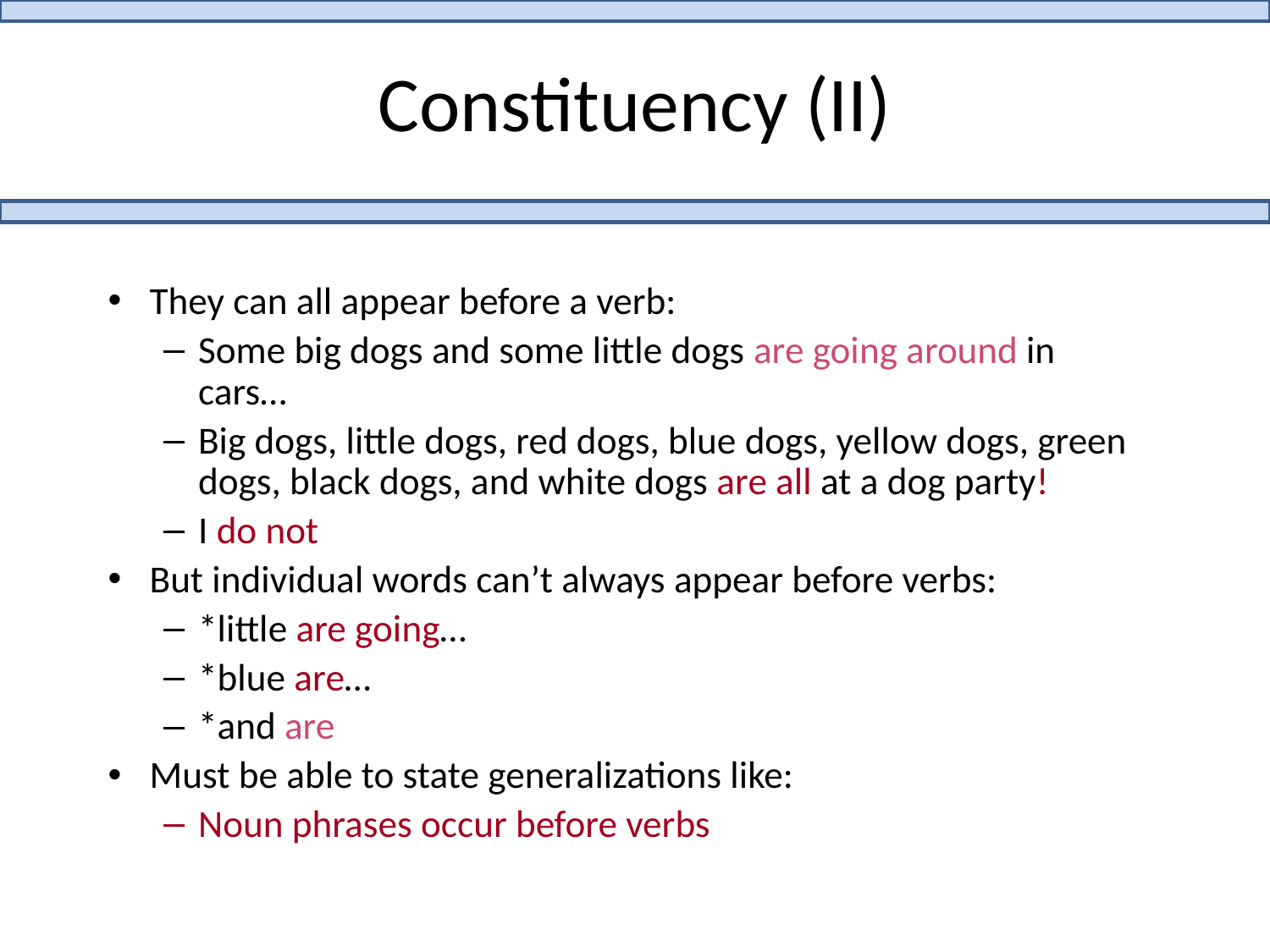

# Constituency (II)
They can all appear before a verb:
Some big dogs and some little dogs are going around in cars…
Big dogs, little dogs, red dogs, blue dogs, yellow dogs, green dogs, black dogs, and white dogs are all at a dog party!
I do not
But individual words can’t always appear before verbs:
*little are going…
*blue are…
*and are
Must be able to state generalizations like:
Noun phrases occur before verbs